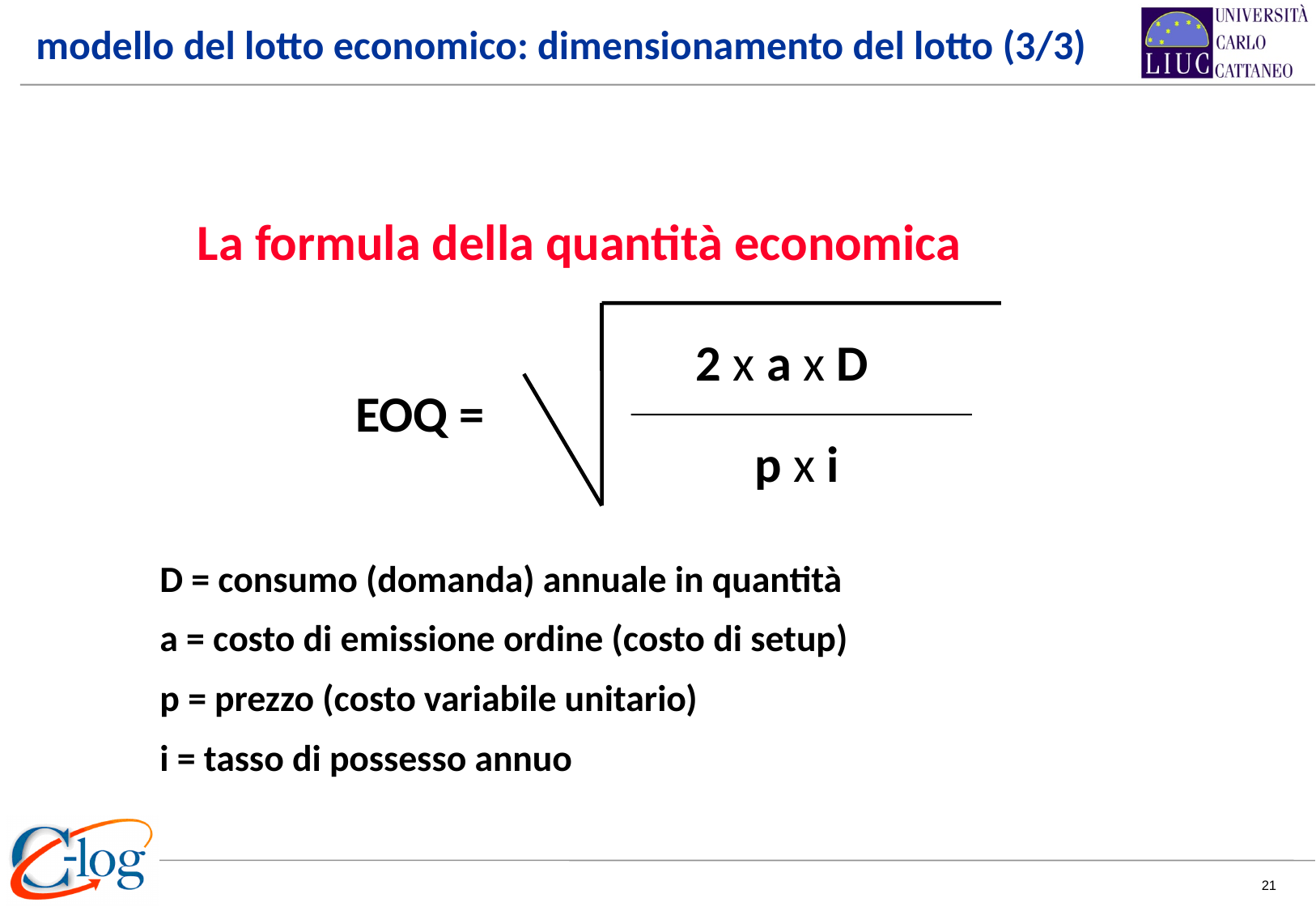

modello del lotto economico: dimensionamento del lotto (3/3)
La formula della quantità economica

2 x a x D
EOQ =

p x i
D = consumo (domanda) annuale in quantità
a = costo di emissione ordine (costo di setup)
p = prezzo (costo variabile unitario)
i = tasso di possesso annuo